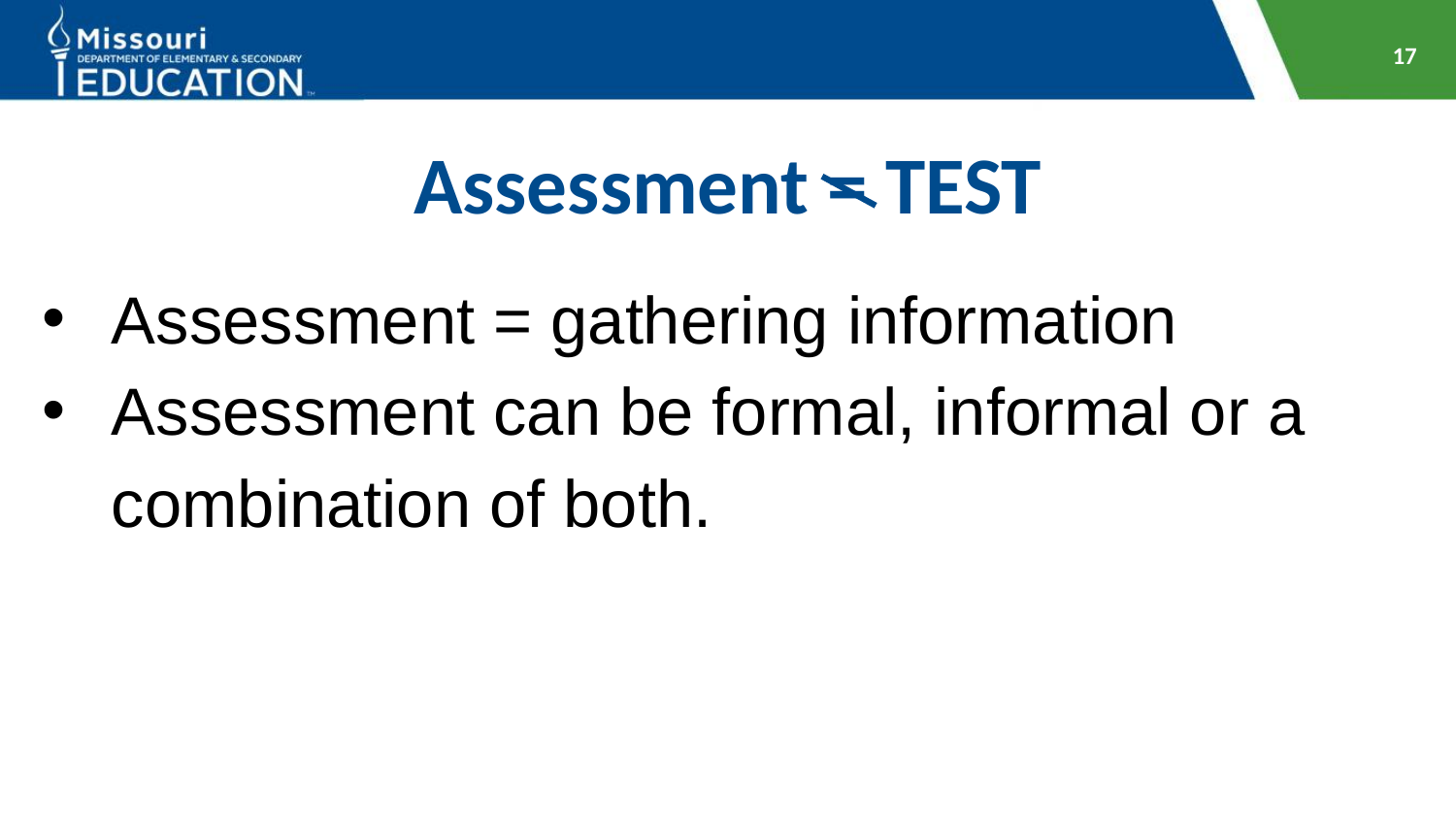

17
# Assessment = TEST
Assessment = gathering information
Assessment can be formal, informal or a combination of both.